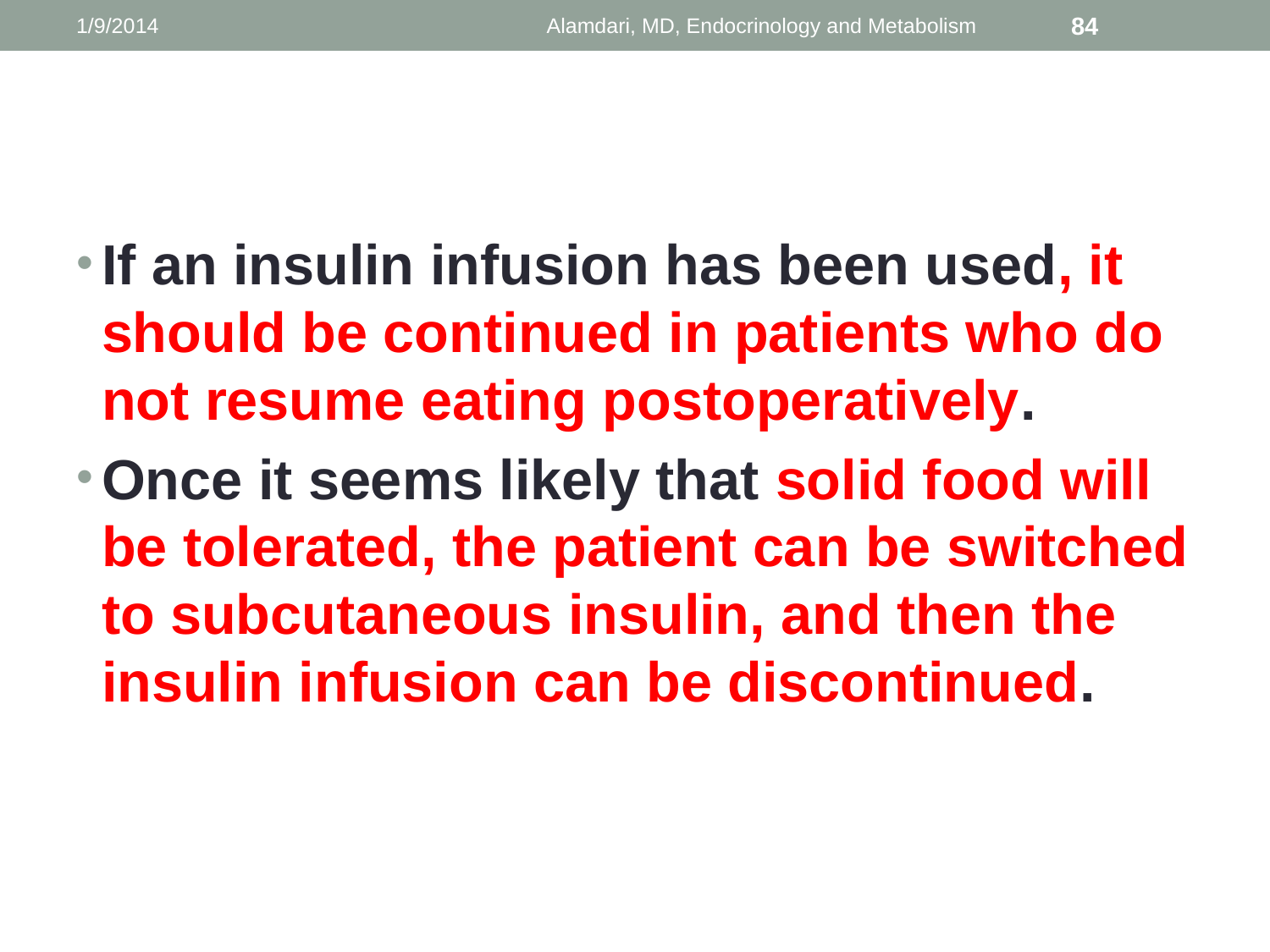

1/9/2014
Alamdari, MD, Endocrinology and Metabolism
84
#
If an insulin infusion has been used, it should be continued in patients who do not resume eating postoperatively.
Once it seems likely that solid food will be tolerated, the patient can be switched to subcutaneous insulin, and then the insulin infusion can be discontinued.